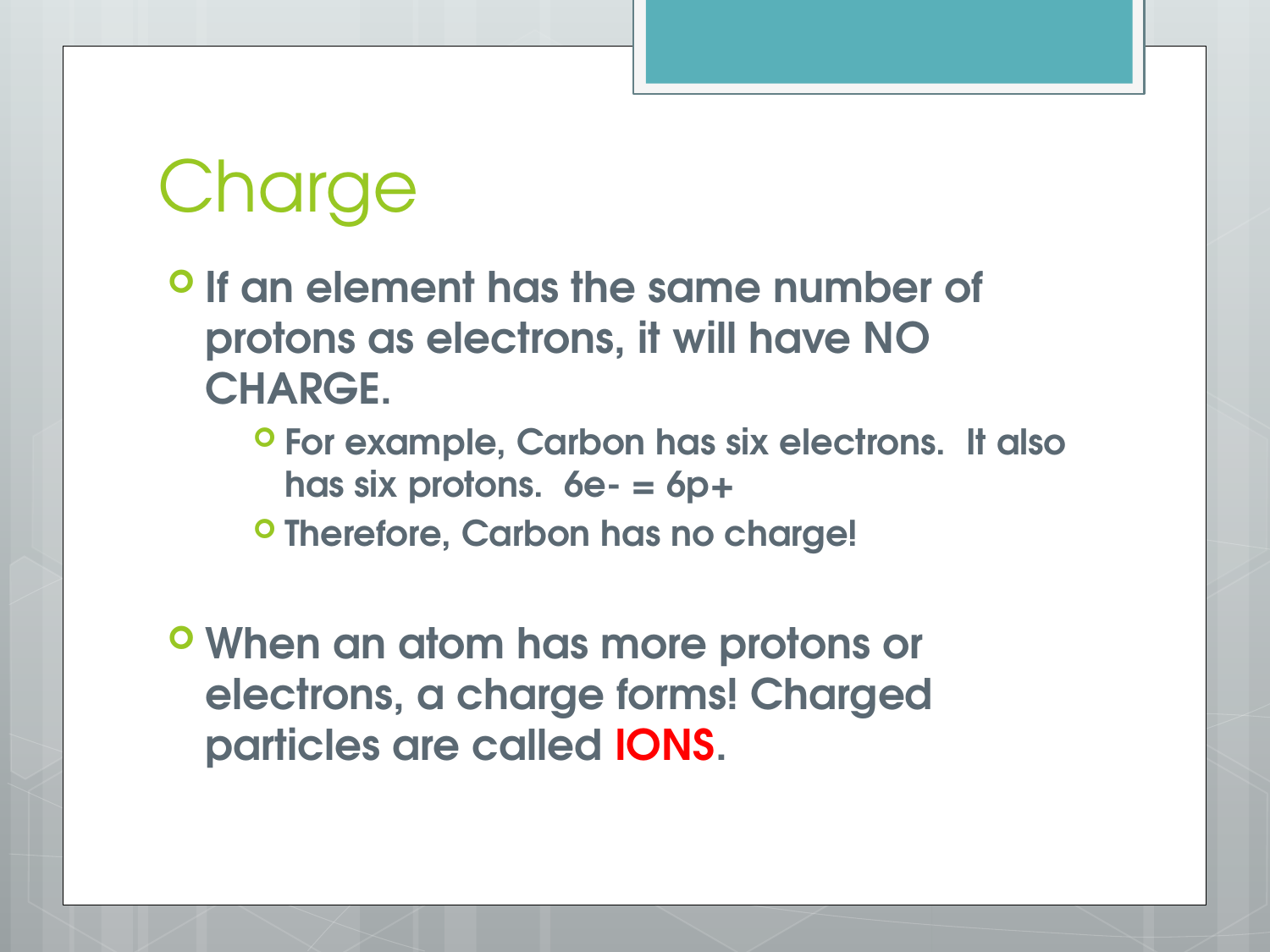

# Charge
If an element has the same number of protons as electrons, it will have NO CHARGE.
For example, Carbon has six electrons.  It also has six protons.  6e- = 6p+
Therefore, Carbon has no charge!

When an atom has more protons or electrons, a charge forms! Charged particles are called IONS.